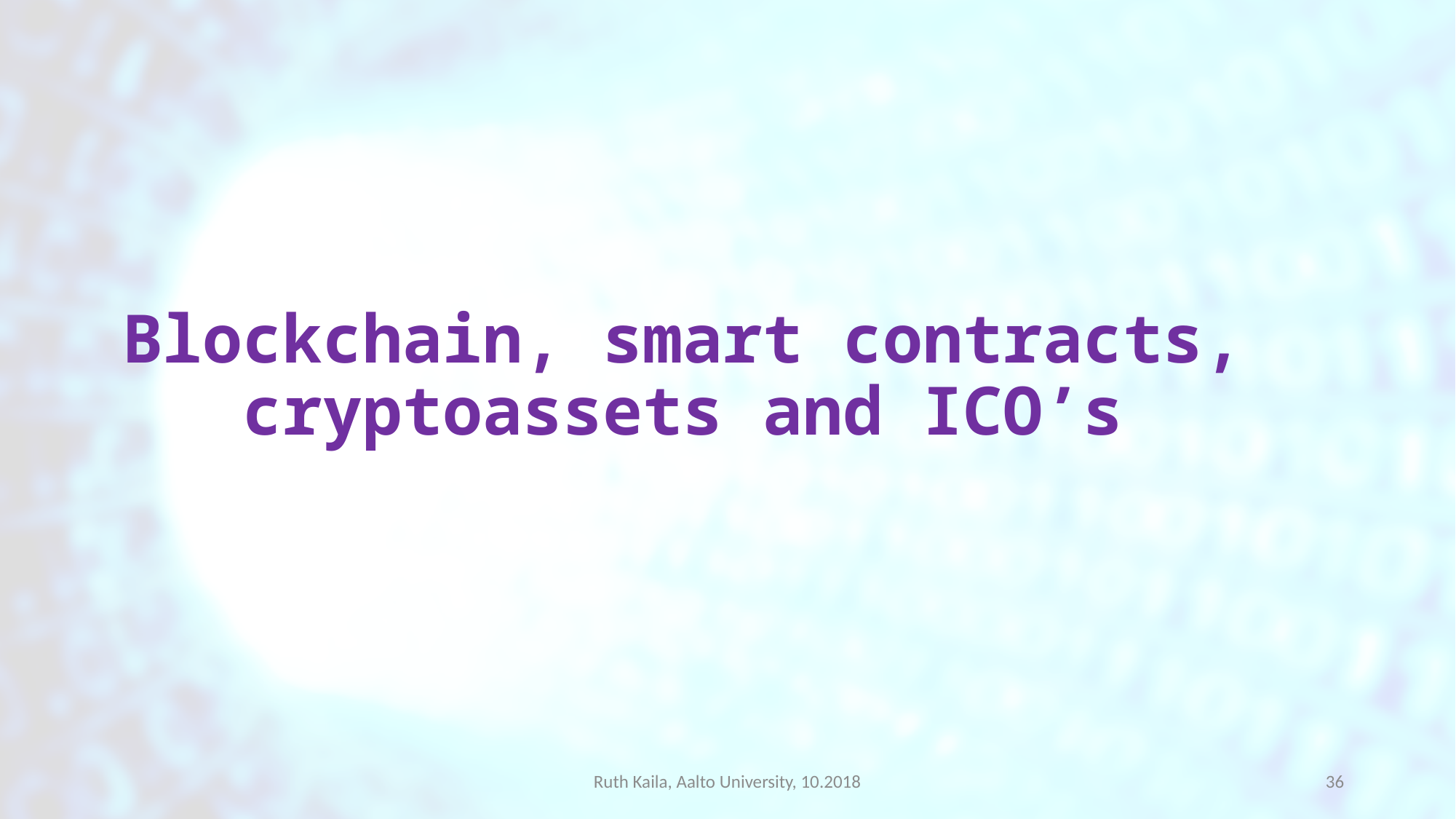

# Blockchain, smart contracts, cryptoassets and ICO’s
Ruth Kaila, Aalto University, 10.2018
36